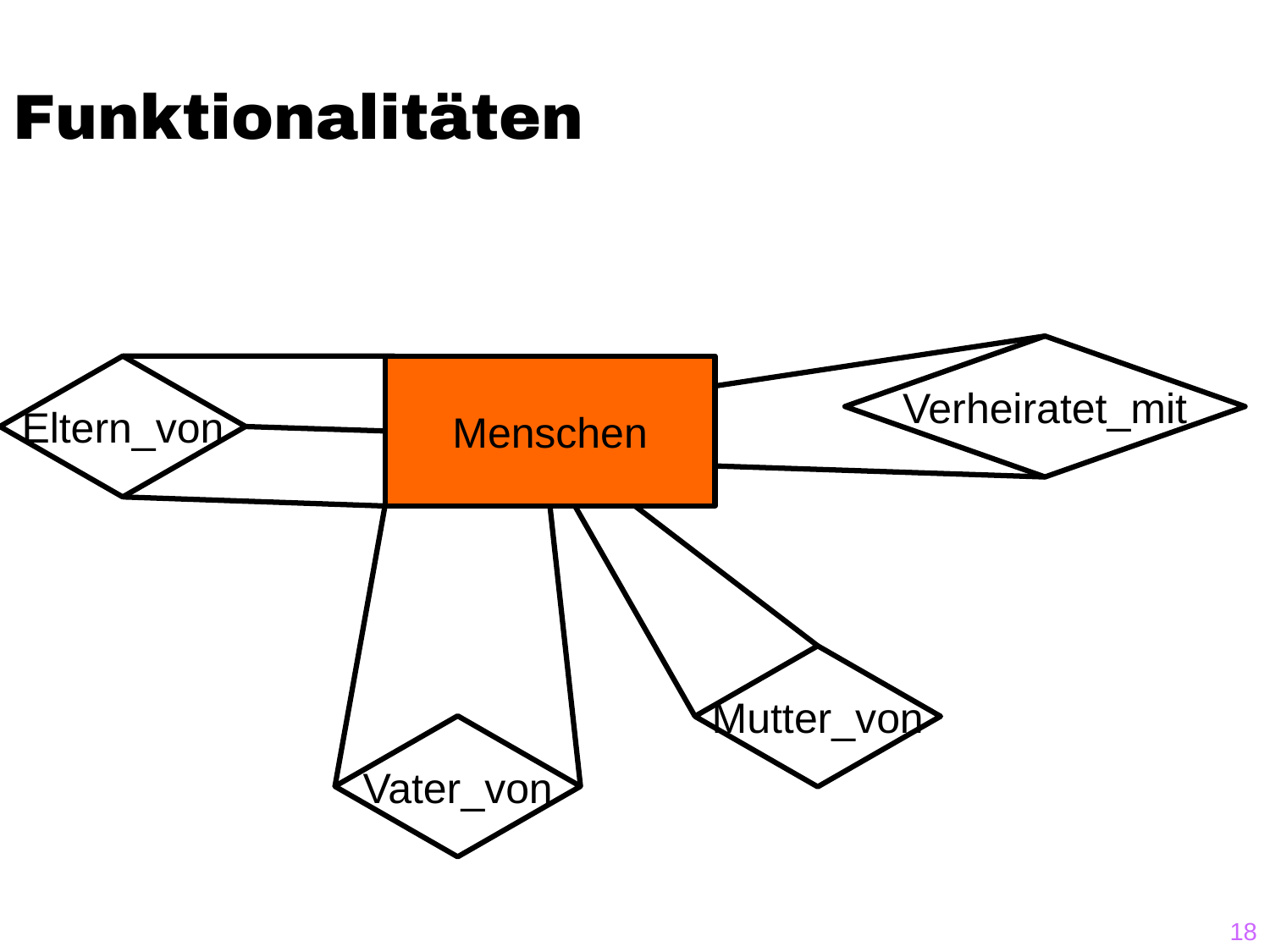

# Funktionalitäten

Verheiratet_mit
Eltern_von
Menschen
Mutter_von
Vater_von
18